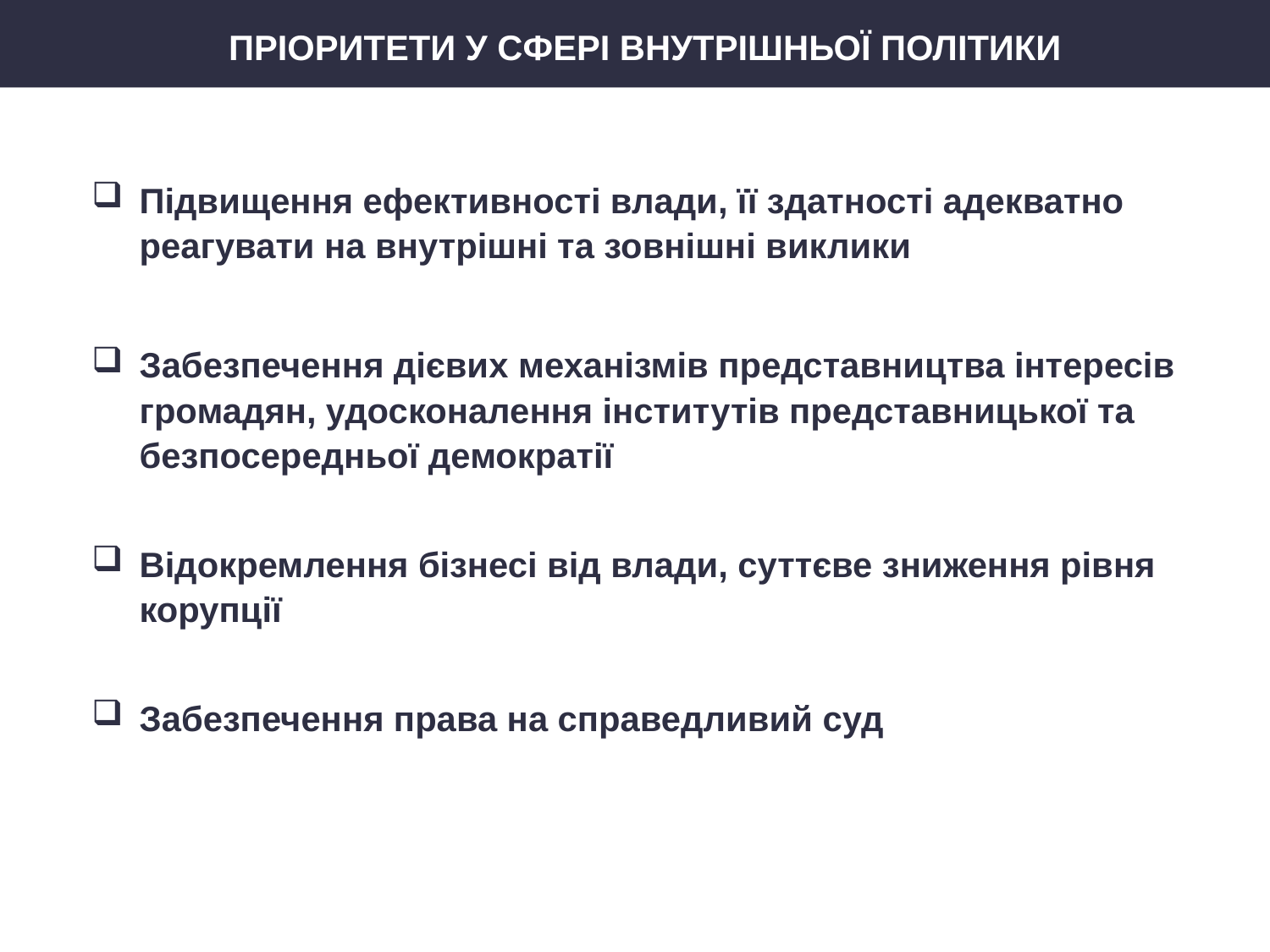

ПРІОРИТЕТИ У СФЕРІ ВНУТРІШНЬОЇ ПОЛІТИКИ
Підвищення ефективності влади, її здатності адекватно реагувати на внутрішні та зовнішні виклики
Забезпечення дієвих механізмів представництва інтересів громадян, удосконалення інститутів представницької та безпосередньої демократії
Відокремлення бізнесі від влади, суттєве зниження рівня корупції
Забезпечення права на справедливий суд